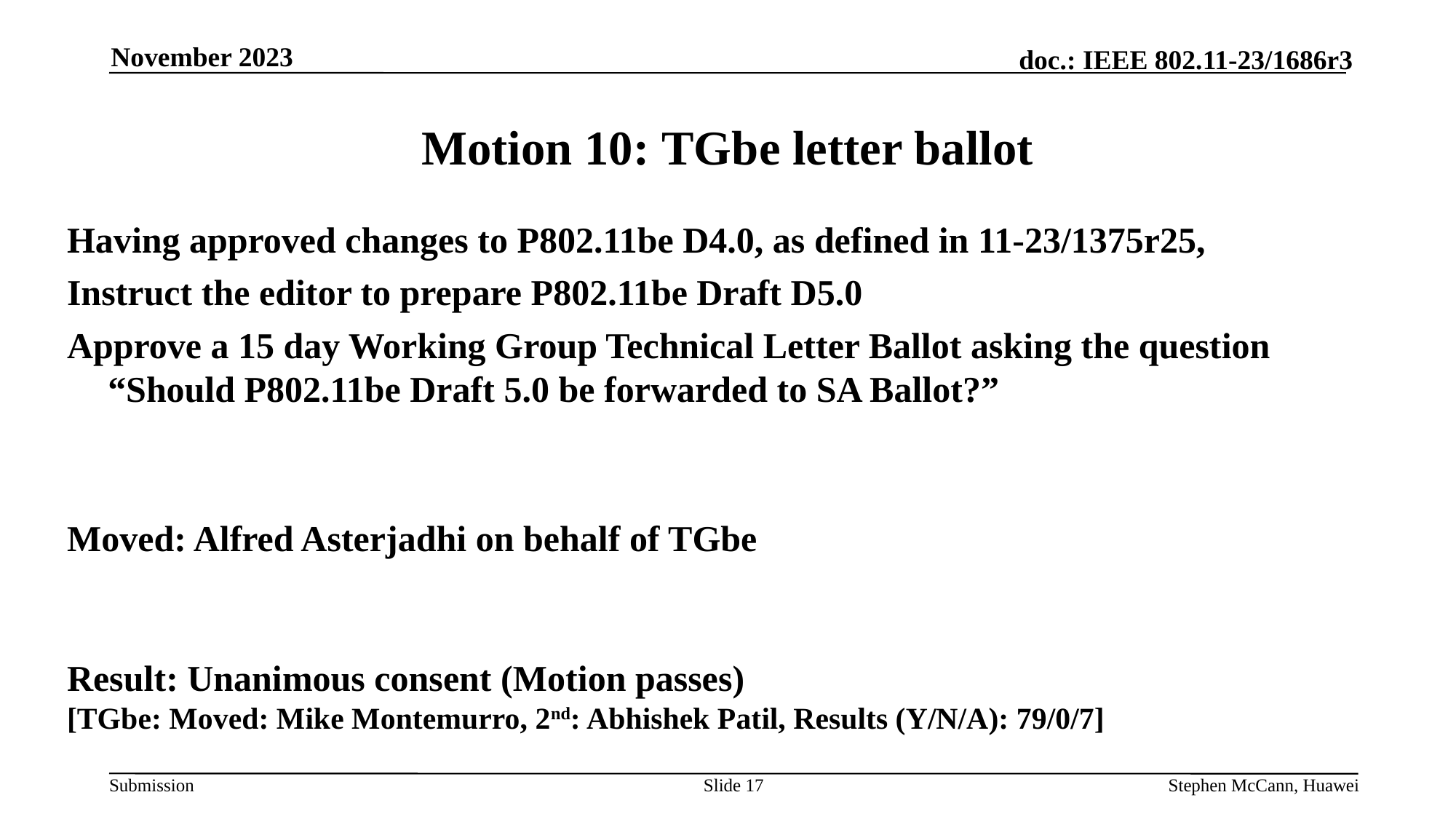

November 2023
# Motion 10: TGbe letter ballot
Having approved changes to P802.11be D4.0, as defined in 11-23/1375r25,
Instruct the editor to prepare P802.11be Draft D5.0
Approve a 15 day Working Group Technical Letter Ballot asking the question “Should P802.11be Draft 5.0 be forwarded to SA Ballot?”

Moved: Alfred Asterjadhi on behalf of TGbe

Result: Unanimous consent (Motion passes)
[TGbe: Moved: Mike Montemurro, 2nd: Abhishek Patil, Results (Y/N/A): 79/0/7]

Slide 17
Stephen McCann, Huawei